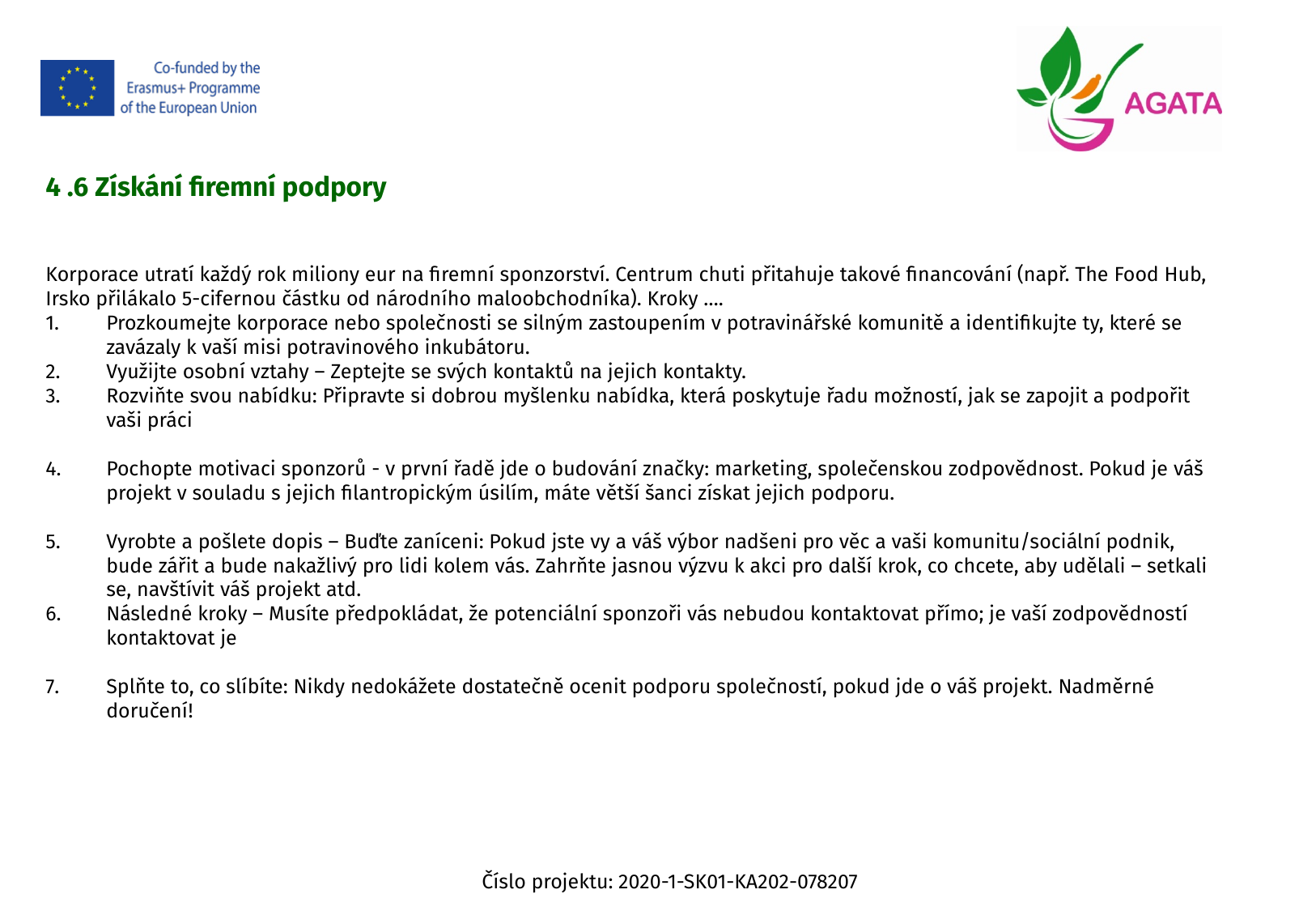

4 .6 Získání firemní podpory
Korporace utratí každý rok miliony eur na firemní sponzorství. Centrum chuti přitahuje takové financování (např. The Food Hub, Irsko přilákalo 5-cifernou částku od národního maloobchodníka). Kroky ….
Prozkoumejte korporace nebo společnosti se silným zastoupením v potravinářské komunitě a identifikujte ty, které se zavázaly k vaší misi potravinového inkubátoru.
Využijte osobní vztahy – Zeptejte se svých kontaktů na jejich kontakty.
Rozviňte svou nabídku: Připravte si dobrou myšlenku nabídka, která poskytuje řadu možností, jak se zapojit a podpořit vaši práci

Pochopte motivaci sponzorů - v první řadě jde o budování značky: marketing, společenskou zodpovědnost. Pokud je váš projekt v souladu s jejich filantropickým úsilím, máte větší šanci získat jejich podporu.
Vyrobte a pošlete dopis – Buďte zaníceni: Pokud jste vy a váš výbor nadšeni pro věc a vaši komunitu/sociální podnik, bude zářit a bude nakažlivý pro lidi kolem vás. Zahrňte jasnou výzvu k akci pro další krok, co chcete, aby udělali – setkali se, navštívit váš projekt atd.
Následné kroky – Musíte předpokládat, že potenciální sponzoři vás nebudou kontaktovat přímo; je vaší zodpovědností kontaktovat je

Splňte to, co slíbíte: Nikdy nedokážete dostatečně ocenit podporu společností, pokud jde o váš projekt. Nadměrné doručení!